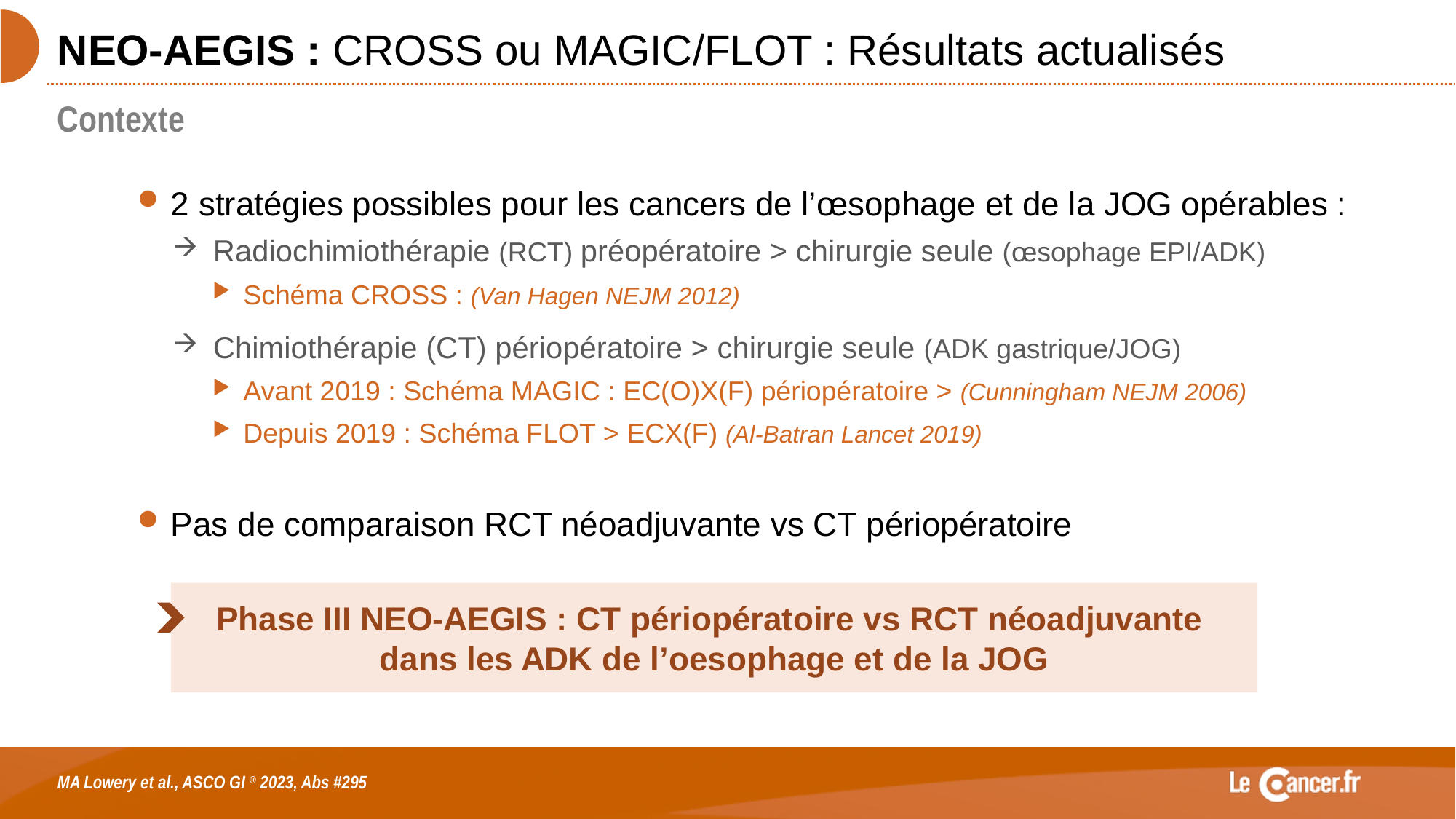

# NEO-AEGIS : CROSS ou MAGIC/FLOT : Résultats actualisés
Contexte
2 stratégies possibles pour les cancers de l’œsophage et de la JOG opérables :
Radiochimiothérapie (RCT) préopératoire > chirurgie seule (œsophage EPI/ADK)
Schéma CROSS : (Van Hagen NEJM 2012)
Chimiothérapie (CT) périopératoire > chirurgie seule (ADK gastrique/JOG)
Avant 2019 : Schéma MAGIC : EC(O)X(F) périopératoire > (Cunningham NEJM 2006)
Depuis 2019 : Schéma FLOT > ECX(F) (Al-Batran Lancet 2019)
Pas de comparaison RCT néoadjuvante vs CT périopératoire
Phase III NEO-AEGIS : CT périopératoire vs RCT néoadjuvante
dans les ADK de l’oesophage et de la JOG

MA Lowery et al., ASCO GI ® 2023, Abs #295